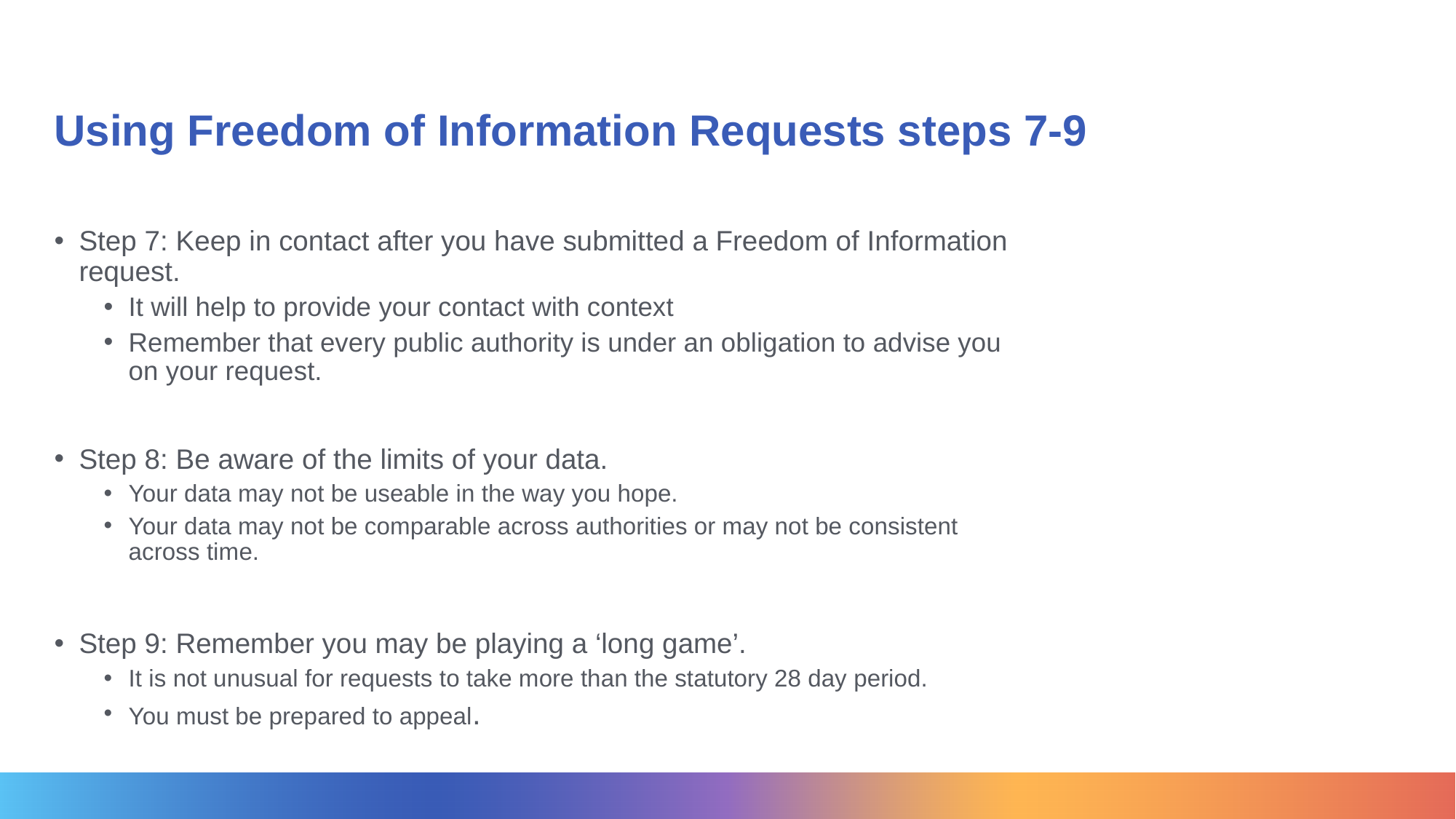

# Using Freedom of Information Requests steps 7-9
Step 7: Keep in contact after you have submitted a Freedom of Information request.
It will help to provide your contact with context
Remember that every public authority is under an obligation to advise you on your request.

Step 8: Be aware of the limits of your data.
Your data may not be useable in the way you hope.
Your data may not be comparable across authorities or may not be consistent across time.

Step 9: Remember you may be playing a ‘long game’.
It is not unusual for requests to take more than the statutory 28 day period.
You must be prepared to appeal.